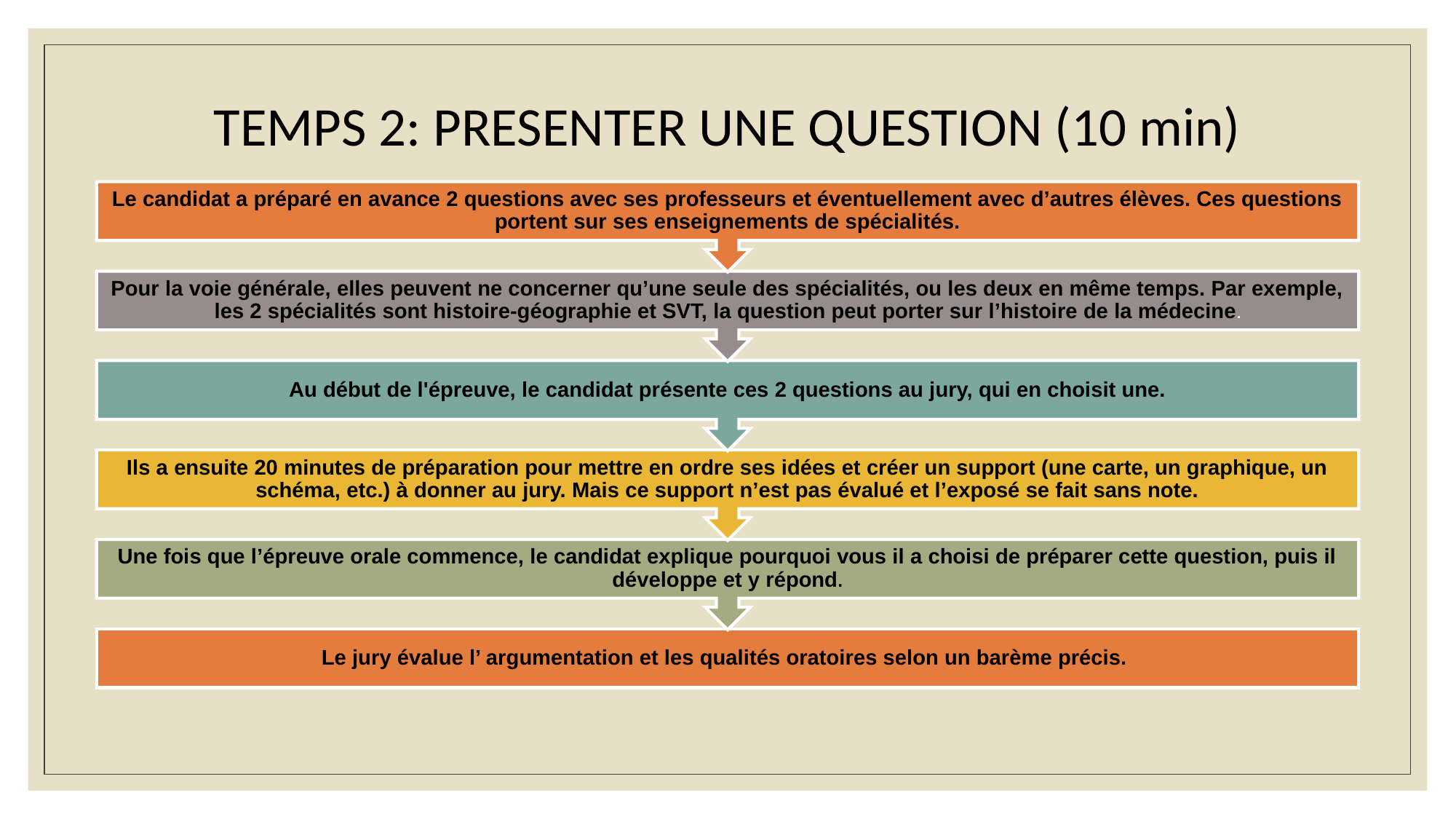

TEMPS 2: PRESENTER UNE QUESTION (10 min)
Le jury évalue l’ argumentation et les qualités oratoires selon un barème précis.
Une fois que l’épreuve orale commence, le candidat explique pourquoi vous il a choisi de préparer cette question, puis il développe et y répond.
Ils a ensuite 20 minutes de préparation pour mettre en ordre ses idées et créer un support (une carte, un graphique, un schéma, etc.) à donner au jury. Mais ce support n’est pas évalué et l’exposé se fait sans note.
Au début de l'épreuve, le candidat présente ces 2 questions au jury, qui en choisit une.
Pour la voie générale, elles peuvent ne concerner qu’une seule des spécialités, ou les deux en même temps. Par exemple, les 2 spécialités sont histoire-géographie et SVT, la question peut porter sur l’histoire de la médecine.
Le candidat a préparé en avance 2 questions avec ses professeurs et éventuellement avec d’autres élèves. Ces questions portent sur ses enseignements de spécialités.